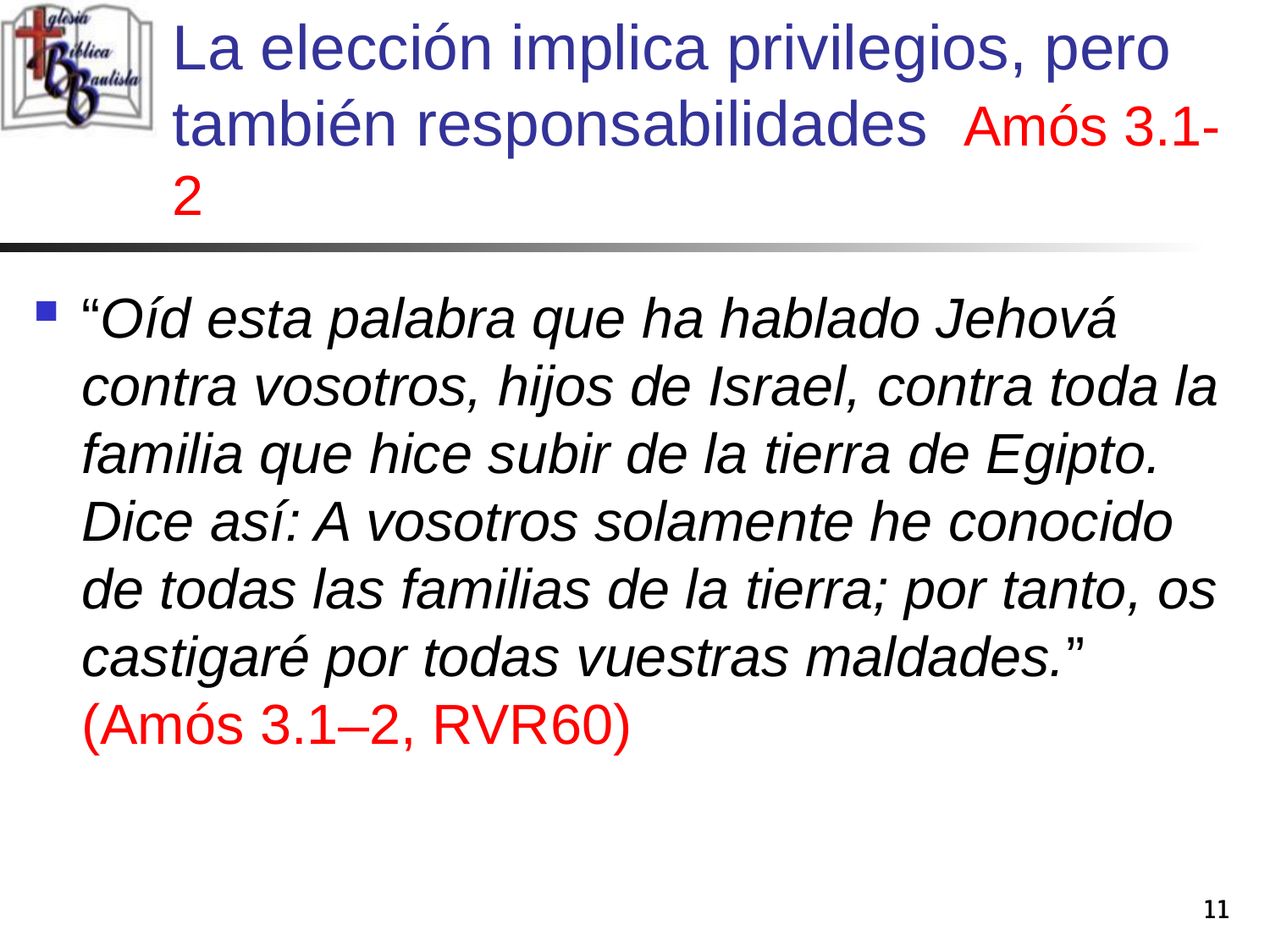

# La elección implica privilegios, pero también responsabilidades  Amós 3.1-2
“Oíd esta palabra que ha hablado Jehová contra vosotros, hijos de Israel, contra toda la familia que hice subir de la tierra de Egipto. Dice así: A vosotros solamente he conocido de todas las familias de la tierra; por tanto, os castigaré por todas vuestras maldades.” (Amós 3.1–2, RVR60)

11
11